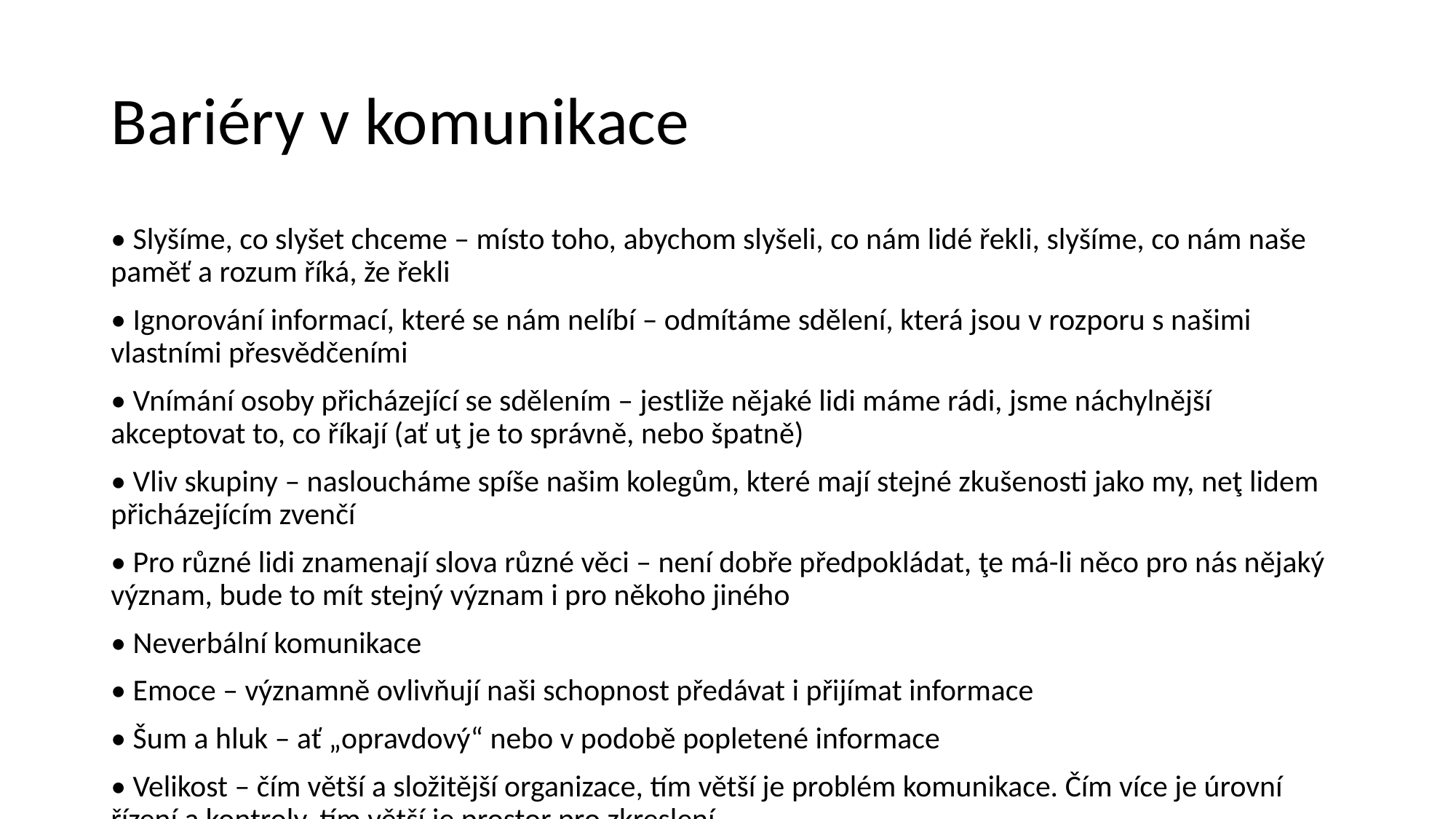

# Bariéry v komunikace
• Slyšíme, co slyšet chceme – místo toho, abychom slyšeli, co nám lidé řekli, slyšíme, co nám naše paměť a rozum říká, že řekli
• Ignorování informací, které se nám nelíbí – odmítáme sdělení, která jsou v rozporu s našimi vlastními přesvědčeními
• Vnímání osoby přicházející se sdělením – jestliže nějaké lidi máme rádi, jsme náchylnější akceptovat to, co říkají (ať uţ je to správně, nebo špatně)
• Vliv skupiny – nasloucháme spíše našim kolegům, které mají stejné zkušenosti jako my, neţ lidem přicházejícím zvenčí
• Pro různé lidi znamenají slova různé věci – není dobře předpokládat, ţe má-li něco pro nás nějaký význam, bude to mít stejný význam i pro někoho jiného
• Neverbální komunikace
• Emoce – významně ovlivňují naši schopnost předávat i přijímat informace
• Šum a hluk – ať „opravdový“ nebo v podobě popletené informace
• Velikost – čím větší a složitější organizace, tím větší je problém komunikace. Čím více je úrovní řízení a kontroly, tím větší je prostor pro zkreslení